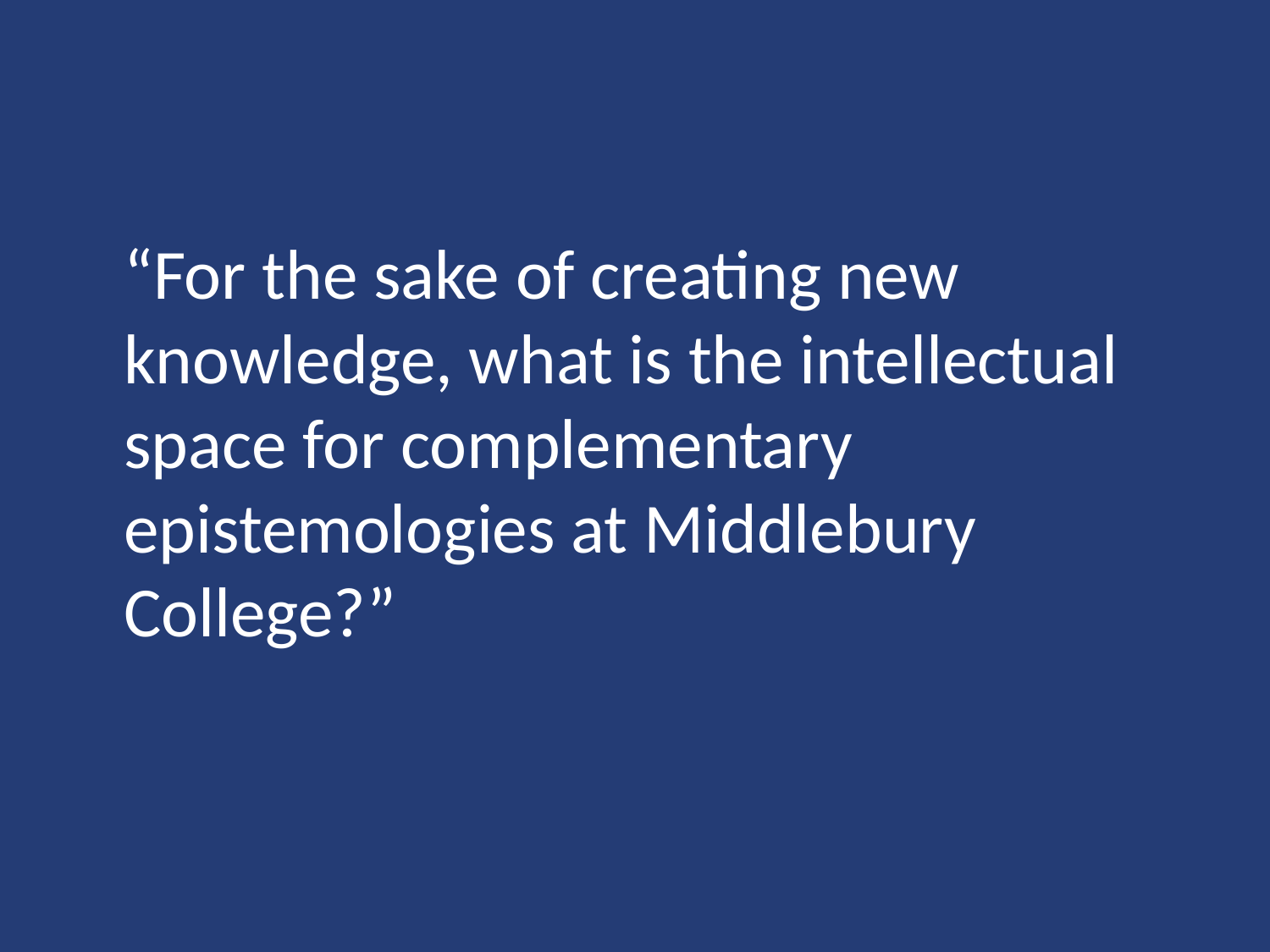

#
	“For the sake of creating new knowledge, what is the intellectual space for complementary epistemologies at Middlebury College?”